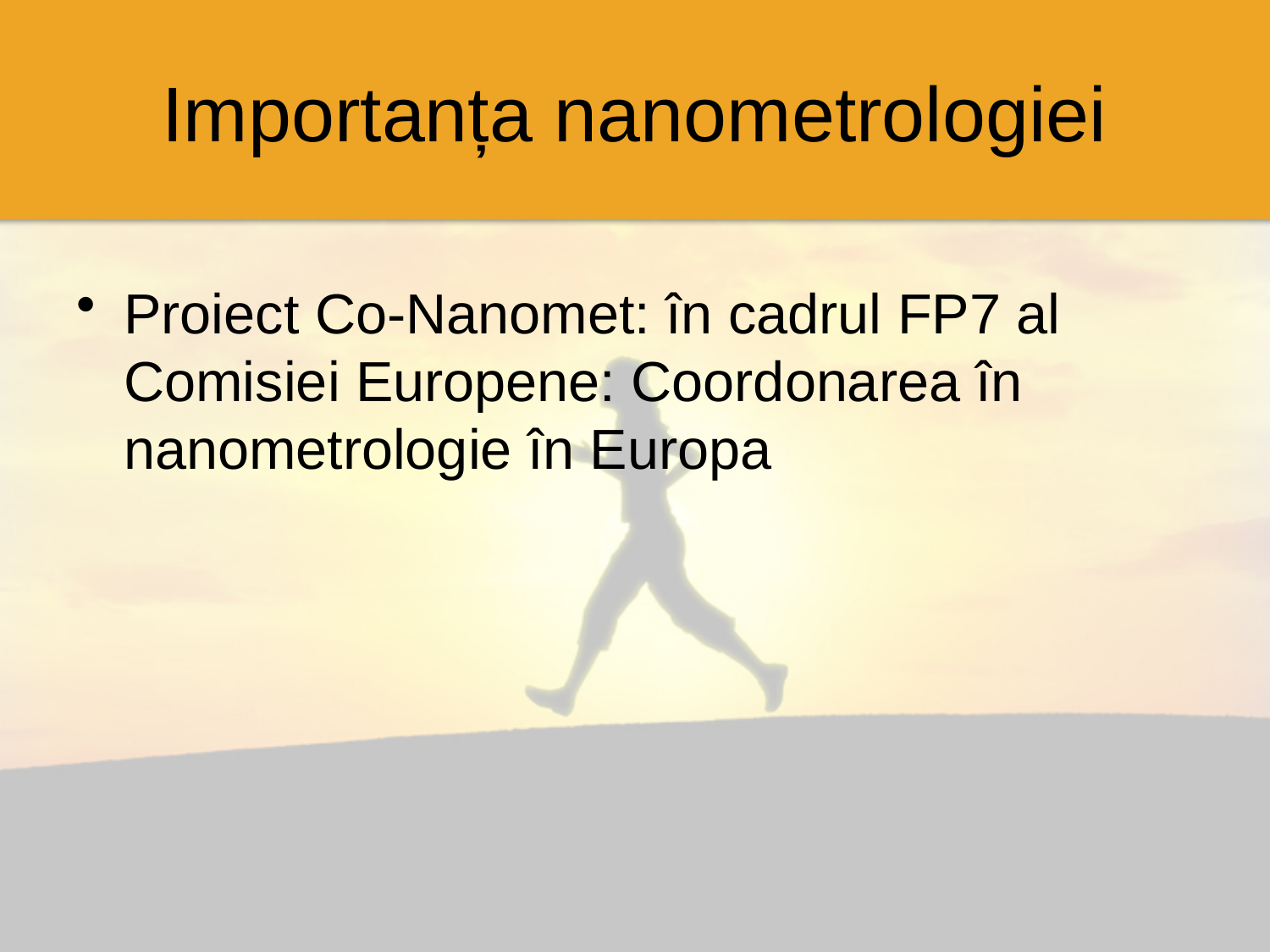

# Importanța nanometrologiei
Proiect Co-Nanomet: în cadrul FP7 al Comisiei Europene: Coordonarea în nanometrologie în Europa